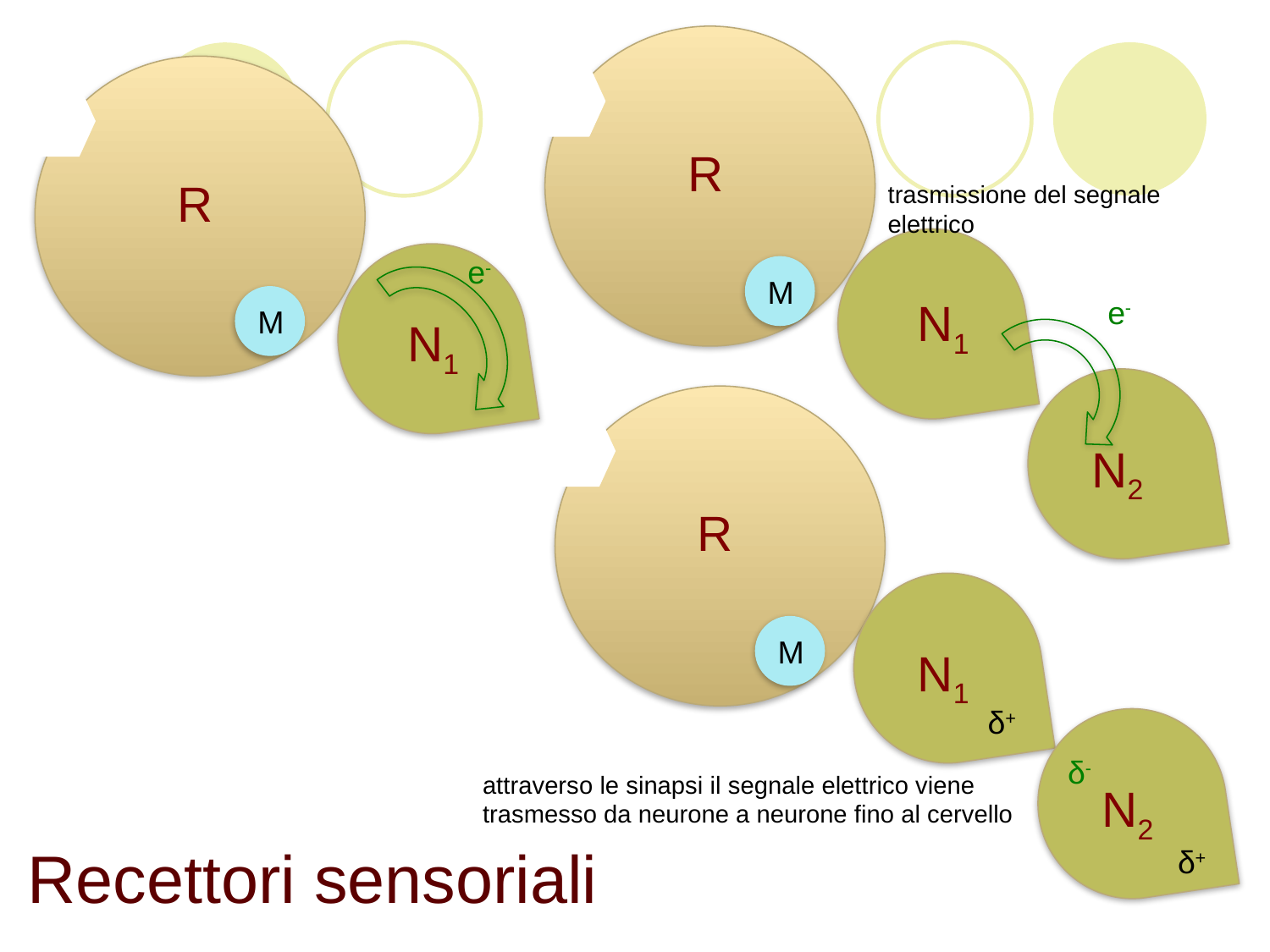

R
trasmissione del segnale elettrico
R

e-

M

N1
e-
M
N1

N2
R

M
N1
δ+

δ-
attraverso le sinapsi il segnale elettrico viene trasmesso da neurone a neurone fino al cervello
N2
Recettori sensoriali
δ+